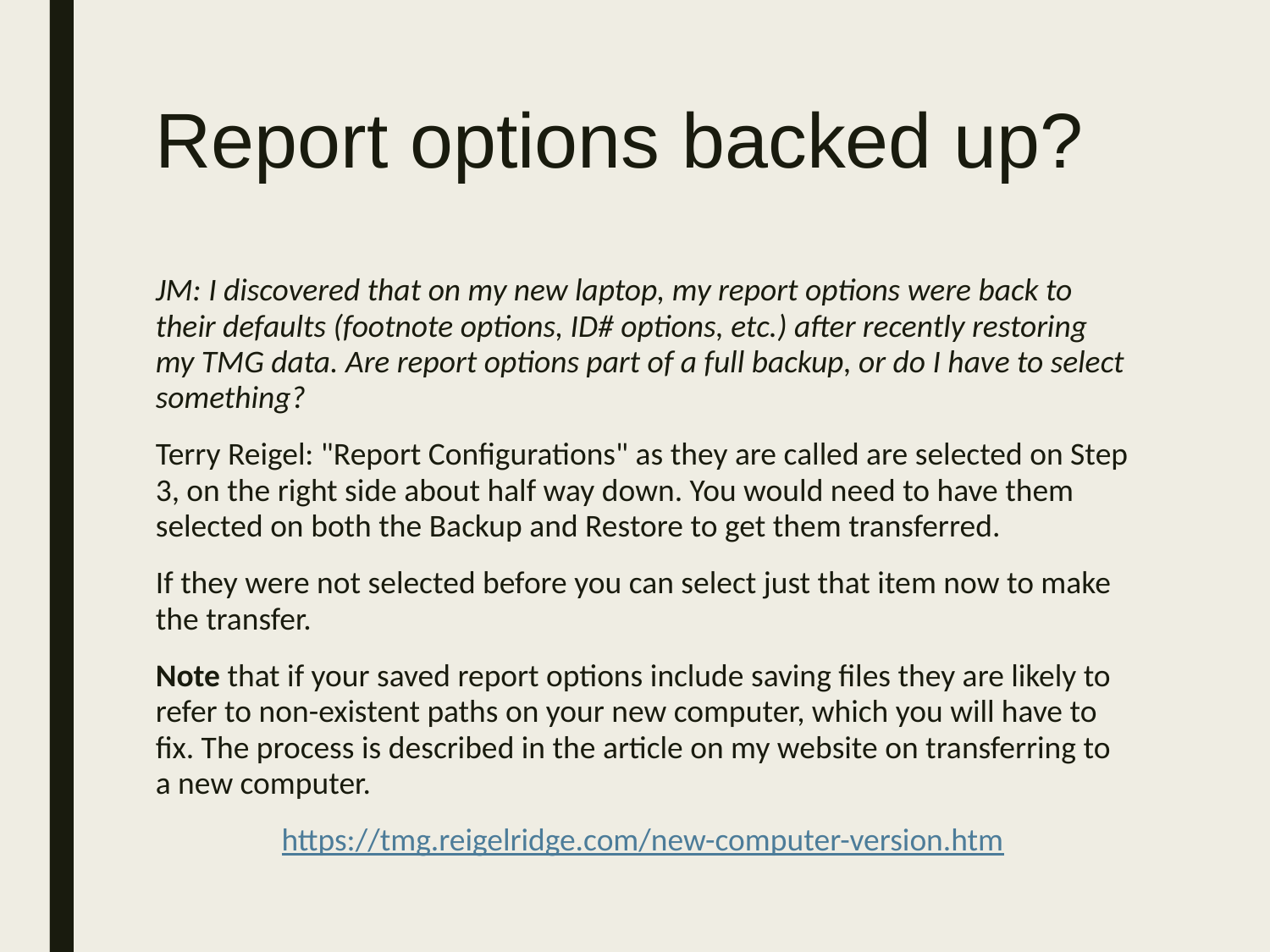

# Report options backed up?
JM: I discovered that on my new laptop, my report options were back to their defaults (footnote options, ID# options, etc.) after recently restoring my TMG data. Are report options part of a full backup, or do I have to select something?
Terry Reigel: "Report Configurations" as they are called are selected on Step 3, on the right side about half way down. You would need to have them selected on both the Backup and Restore to get them transferred.
If they were not selected before you can select just that item now to make the transfer.
Note that if your saved report options include saving files they are likely to refer to non-existent paths on your new computer, which you will have to fix. The process is described in the article on my website on transferring to a new computer.
https://tmg.reigelridge.com/new-computer-version.htm